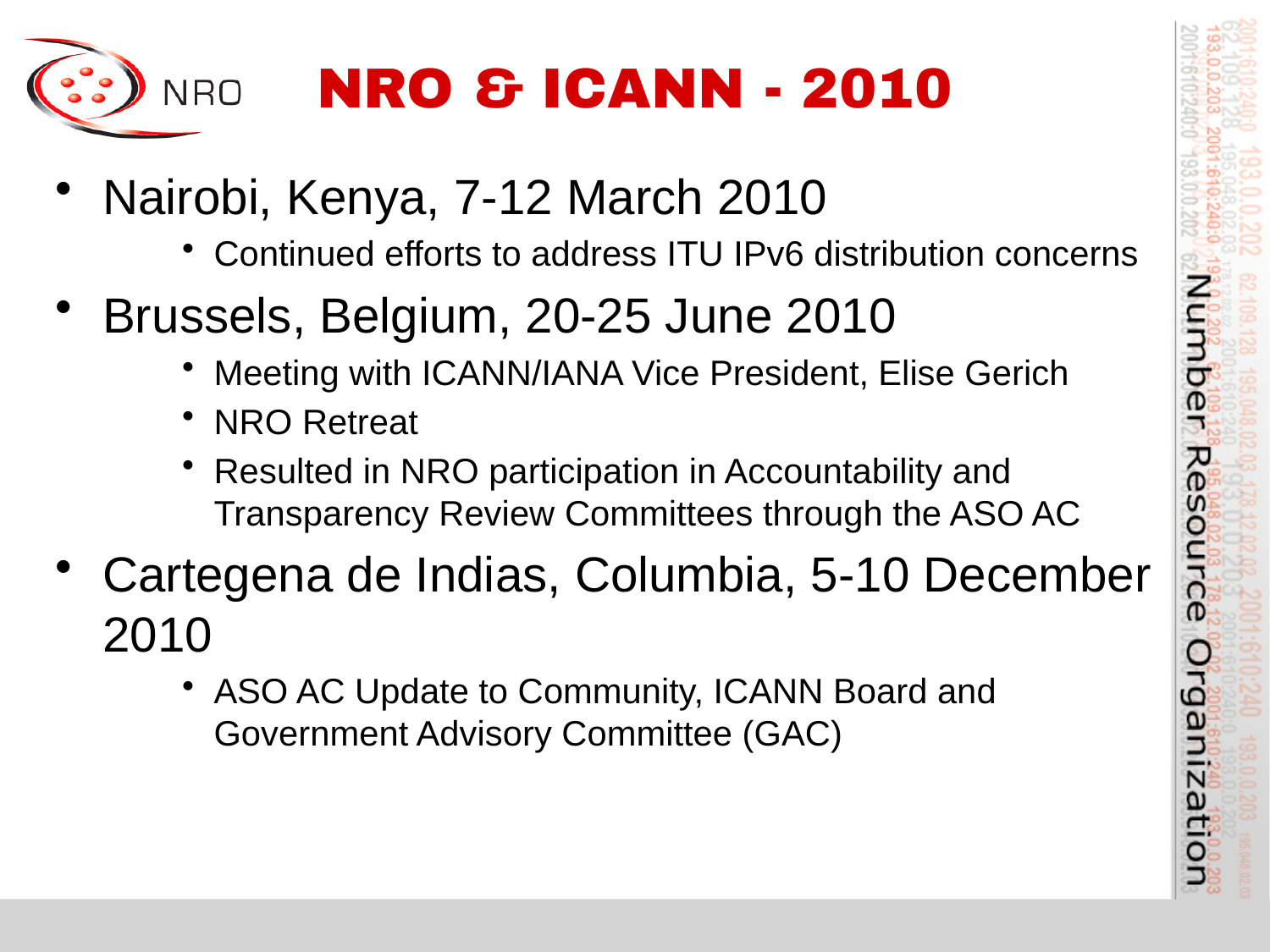

# NRO & ICANN - 2010
Nairobi, Kenya, 7-12 March 2010
Continued efforts to address ITU IPv6 distribution concerns
Brussels, Belgium, 20-25 June 2010
Meeting with ICANN/IANA Vice President, Elise Gerich
NRO Retreat
Resulted in NRO participation in Accountability and Transparency Review Committees through the ASO AC
Cartegena de Indias, Columbia, 5-10 December 2010
ASO AC Update to Community, ICANN Board and Government Advisory Committee (GAC)